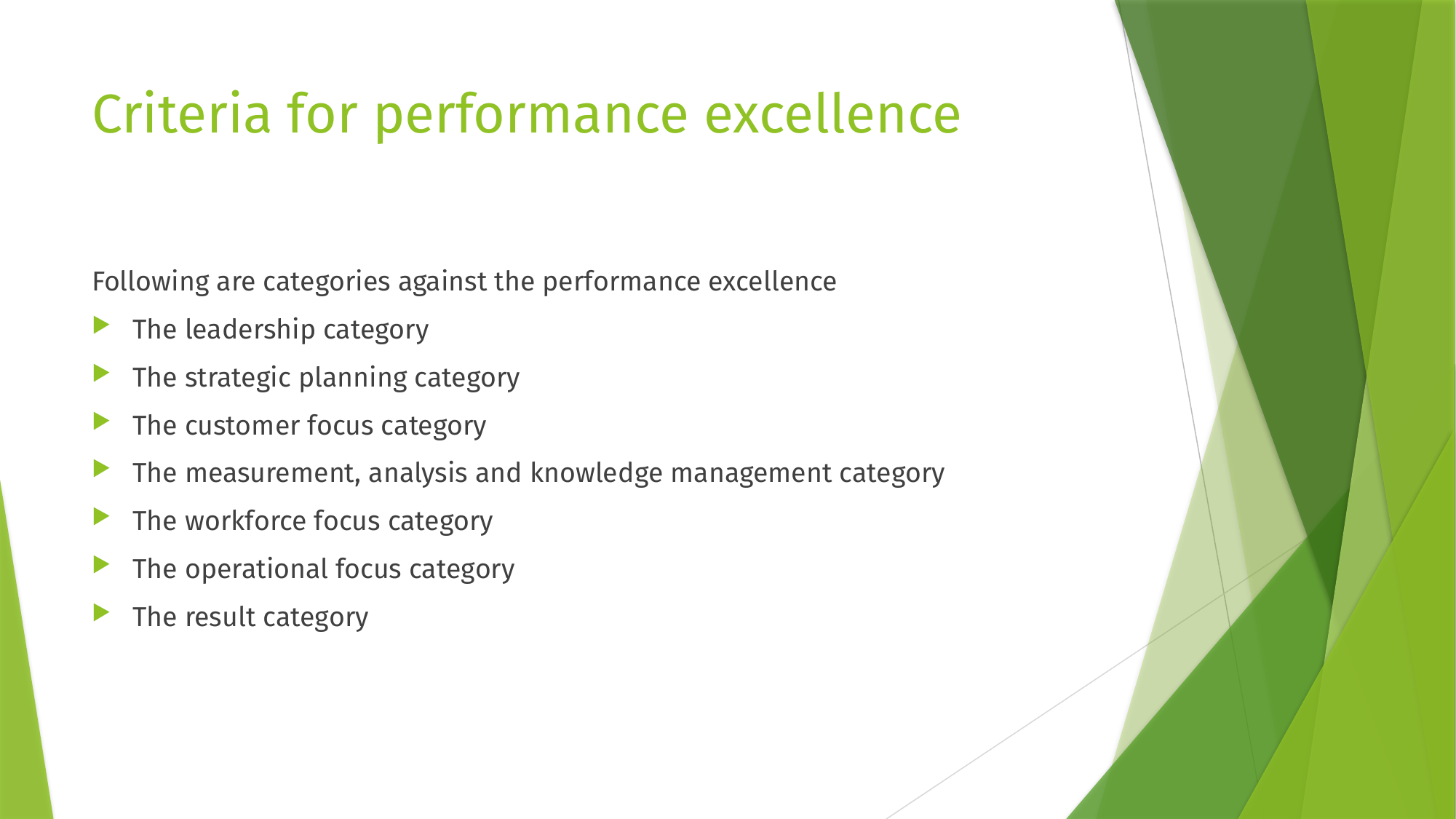

# Criteria for performance excellence
Following are categories against the performance excellence
The leadership category
The strategic planning category
The customer focus category
The measurement, analysis and knowledge management category
The workforce focus category
The operational focus category
The result category